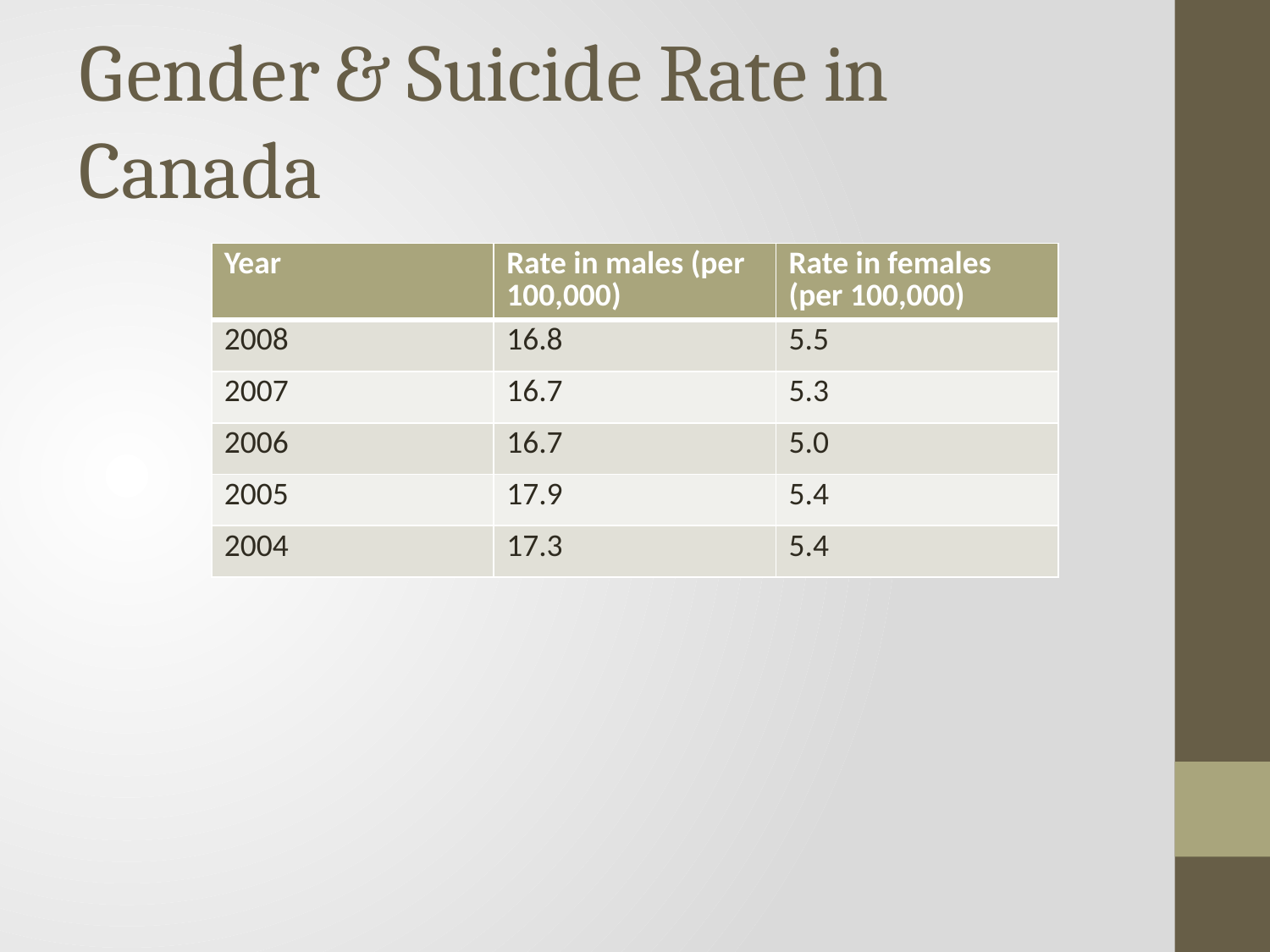

# Gender & Suicide Rate in Canada

| Year | Rate in males (per 100,000) | Rate in females (per 100,000) |
| --- | --- | --- |
| 2008 | 16.8 | 5.5 |
| 2007 | 16.7 | 5.3 |
| 2006 | 16.7 | 5.0 |
| 2005 | 17.9 | 5.4 |
| 2004 | 17.3 | 5.4 |